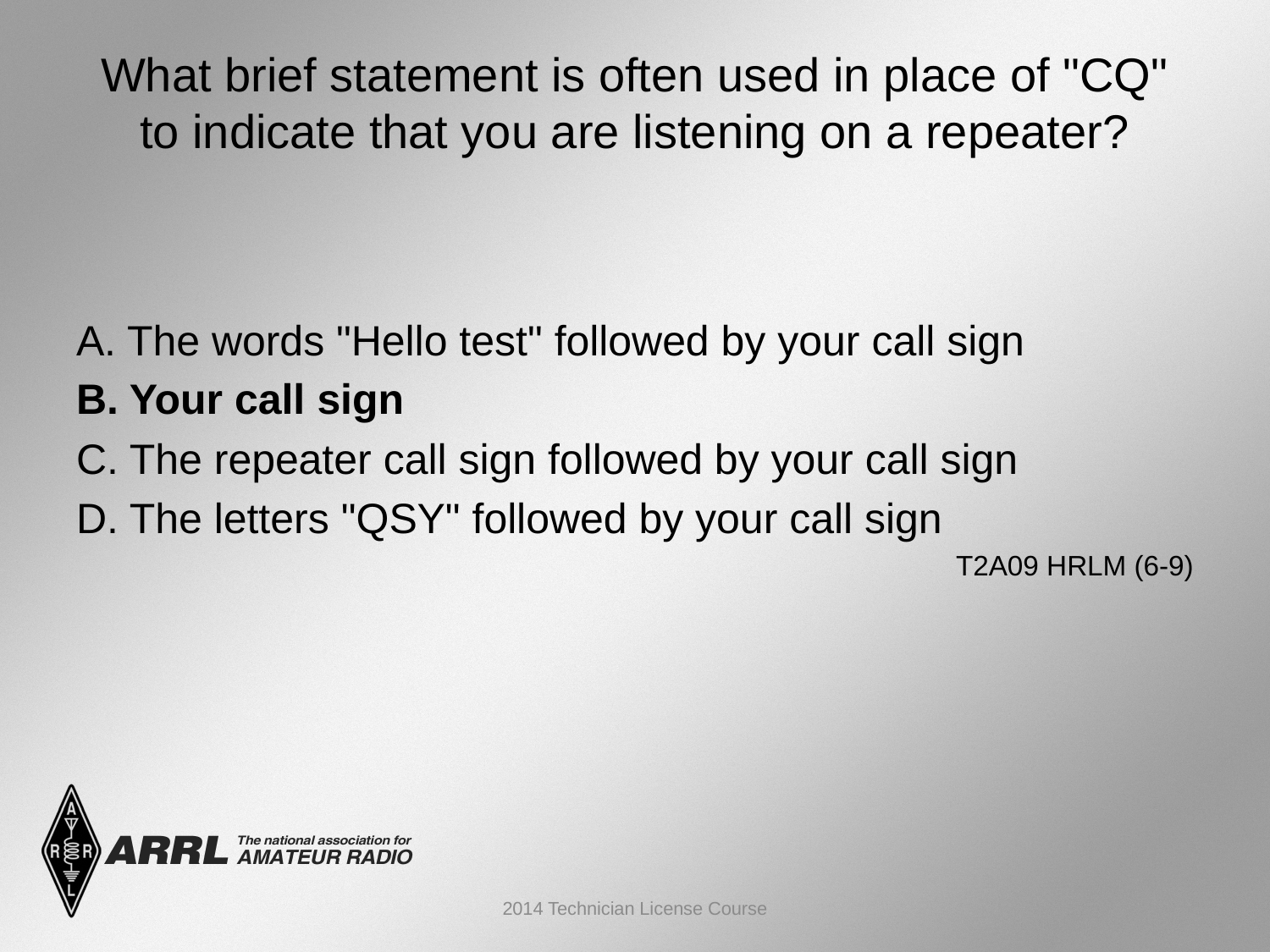

# What brief statement is often used in place of "CQ" to indicate that you are listening on a repeater?
A. The words "Hello test" followed by your call sign
B. Your call sign
C. The repeater call sign followed by your call sign
D. The letters "QSY" followed by your call sign
 T2A09 HRLM (6-9)
2014 Technician License Course